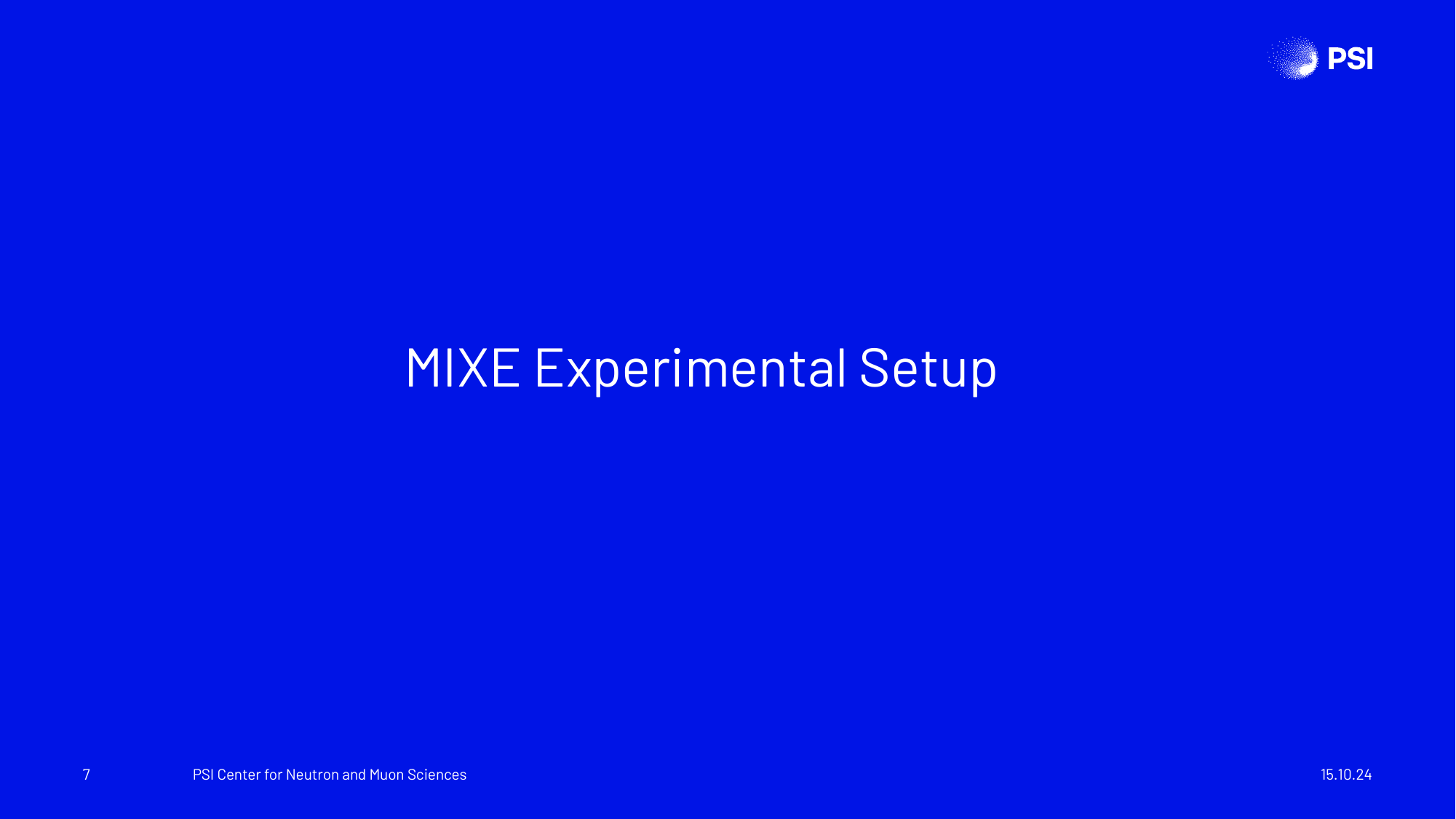

MIXE Experimental Setup

7
PSI Center for Neutron and Muon Sciences
15.10.24